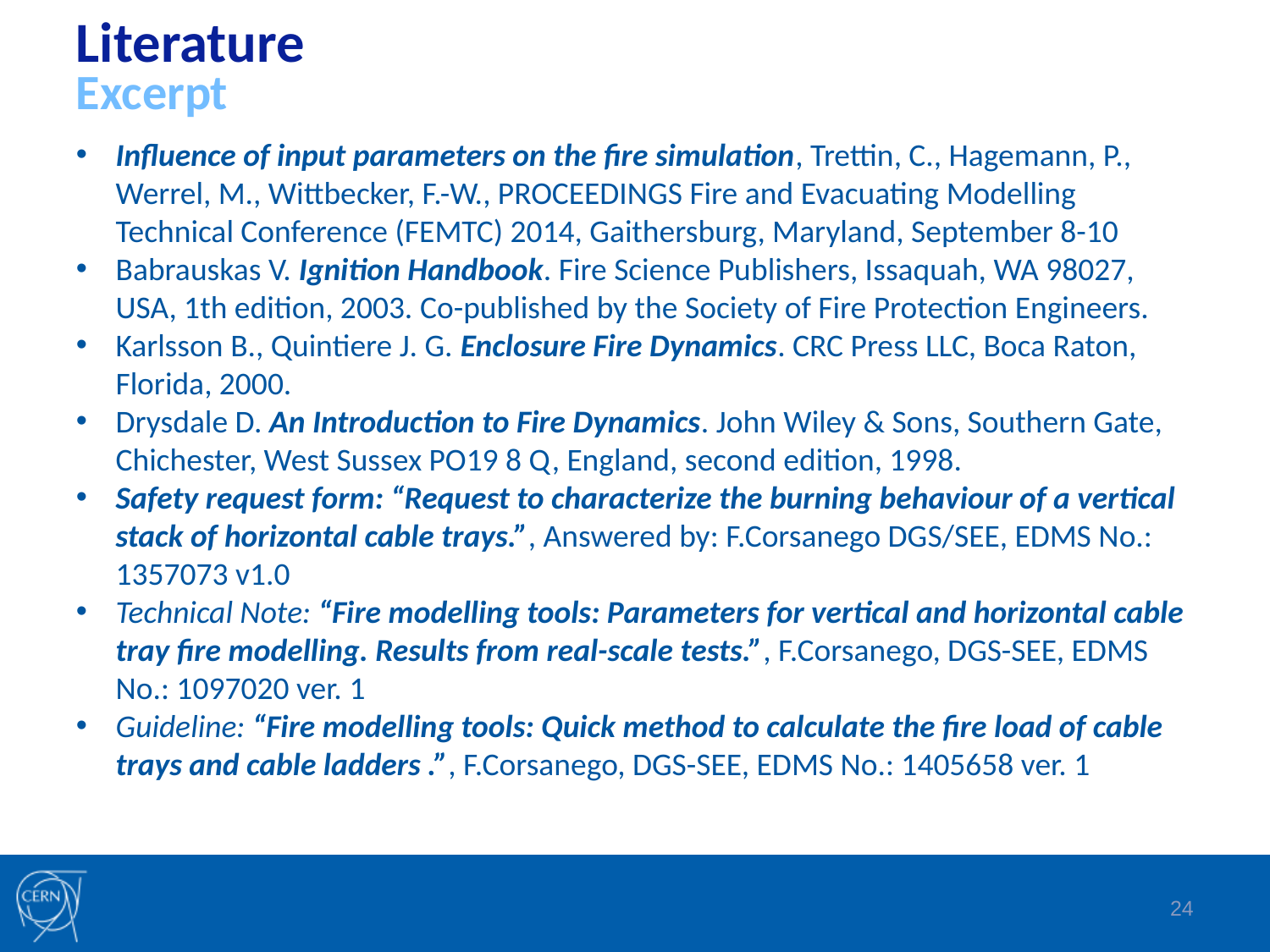

Literature

Excerpt
Influence of input parameters on the fire simulation, Trettin, C., Hagemann, P., Werrel, M., Wittbecker, F.-W., PROCEEDINGS Fire and Evacuating Modelling Technical Conference (FEMTC) 2014, Gaithersburg, Maryland, September 8-10
Babrauskas V. Ignition Handbook. Fire Science Publishers, Issaquah, WA 98027, USA, 1th edition, 2003. Co-published by the Society of Fire Protection Engineers.
Karlsson B., Quintiere J. G. Enclosure Fire Dynamics. CRC Press LLC, Boca Raton, Florida, 2000.
Drysdale D. An Introduction to Fire Dynamics. John Wiley & Sons, Southern Gate, Chichester, West Sussex PO19 8 Q, England, second edition, 1998.
Safety request form: “Request to characterize the burning behaviour of a vertical stack of horizontal cable trays.”, Answered by: F.Corsanego DGS/SEE, EDMS No.: 1357073 v1.0
Technical Note: “Fire modelling tools: Parameters for vertical and horizontal cable tray fire modelling. Results from real-scale tests.”, F.Corsanego, DGS-SEE, EDMS No.: 1097020 ver. 1
Guideline: “Fire modelling tools: Quick method to calculate the fire load of cable trays and cable ladders .”, F.Corsanego, DGS-SEE, EDMS No.: 1405658 ver. 1
24